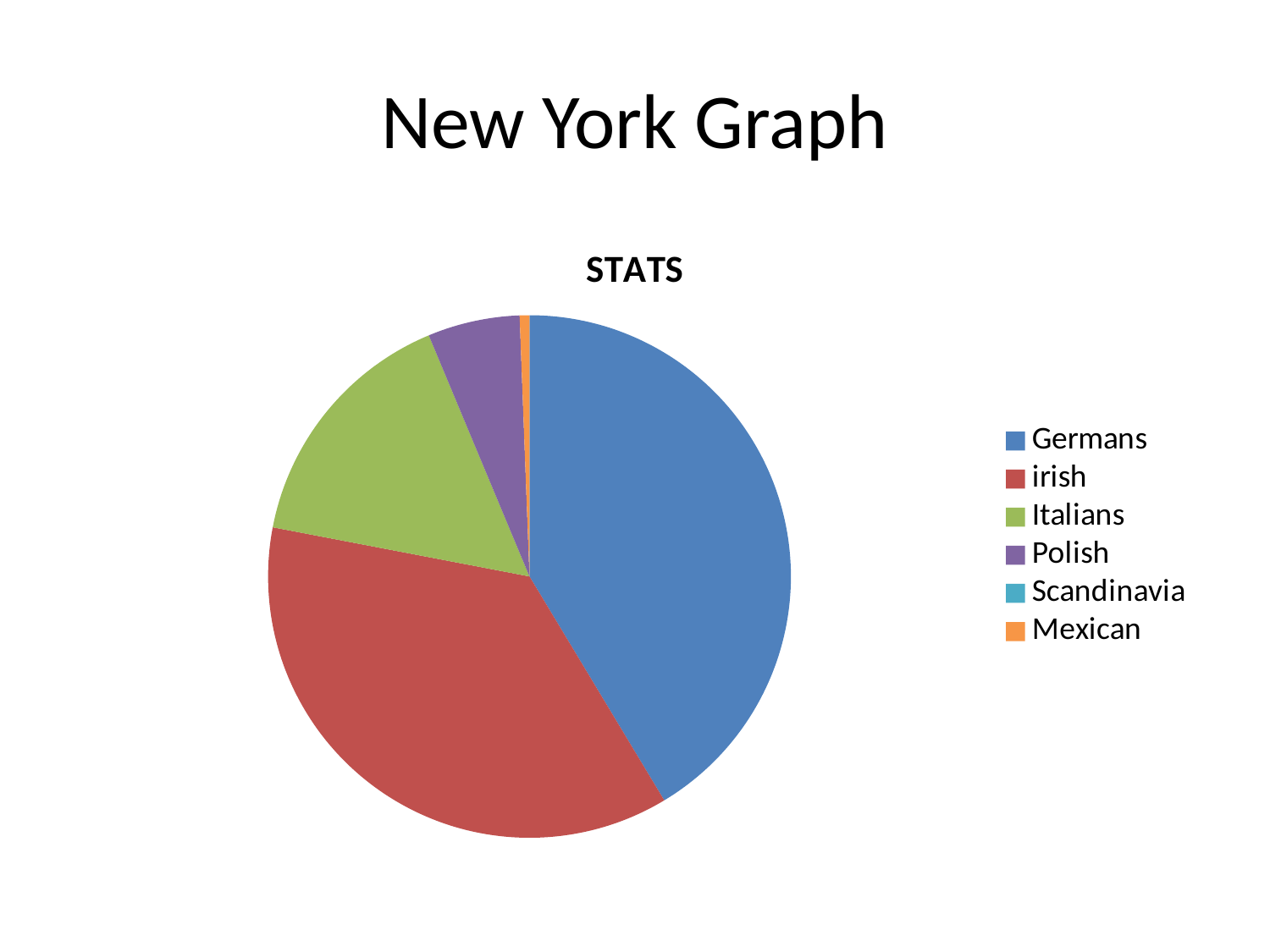

# New York Graph

### Chart: STATS

| Category | Sales |
|---|---|
| Germans | 480000.0 |
| irish | 425000.0 |
| Italians | 182000.0 |
| Polish | 66000.0 |
| Scandinavia | 0.0 |
| Mexican | 7000.0 |